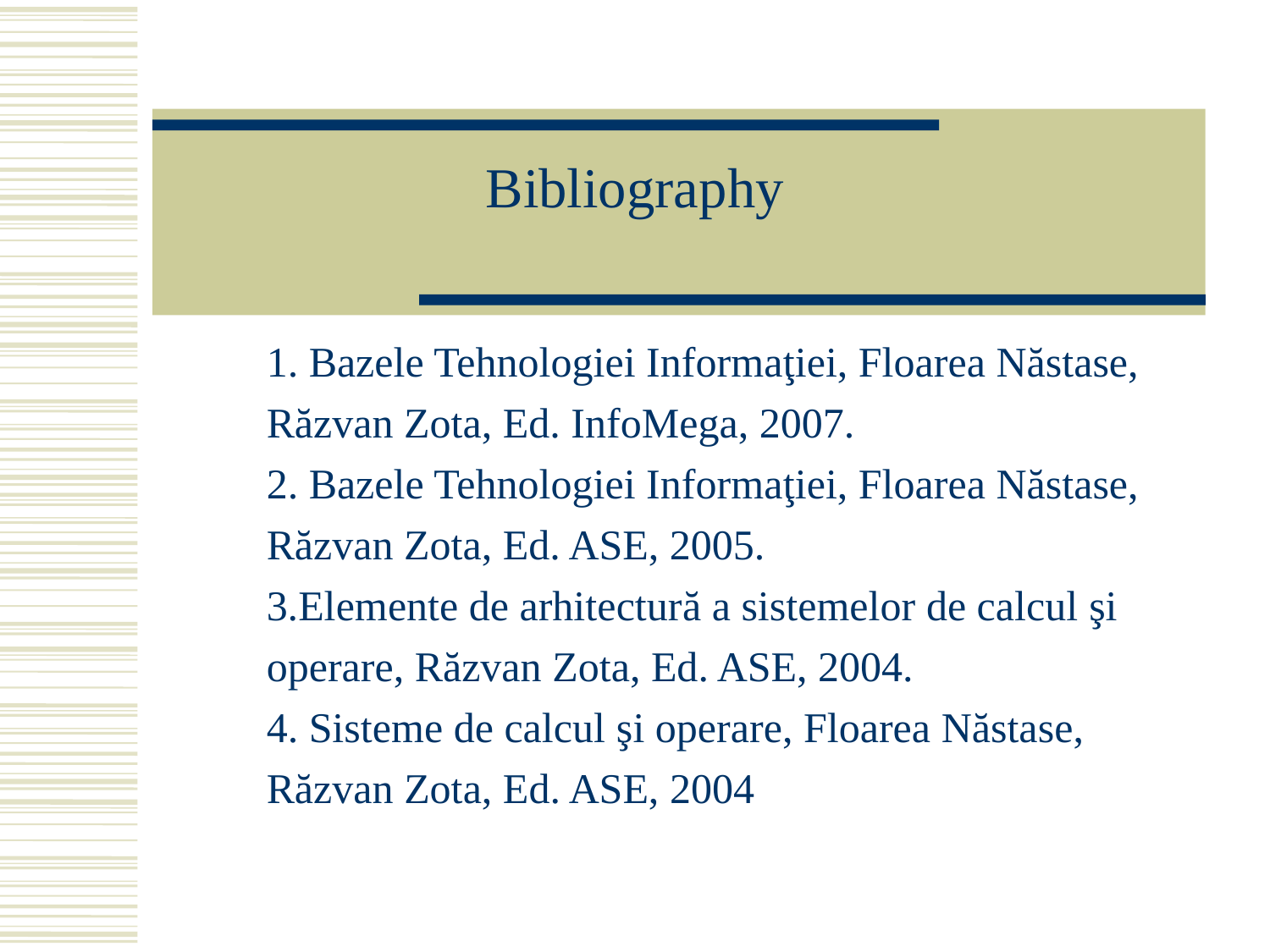

# Bibliography
	1. Bazele Tehnologiei Informaţiei, Floarea Năstase, Răzvan Zota, Ed. InfoMega, 2007.
2. Bazele Tehnologiei Informaţiei, Floarea Năstase, Răzvan Zota, Ed. ASE, 2005.
3.Elemente de arhitectură a sistemelor de calcul şi operare, Răzvan Zota, Ed. ASE, 2004.
4. Sisteme de calcul şi operare, Floarea Năstase, Răzvan Zota, Ed. ASE, 2004